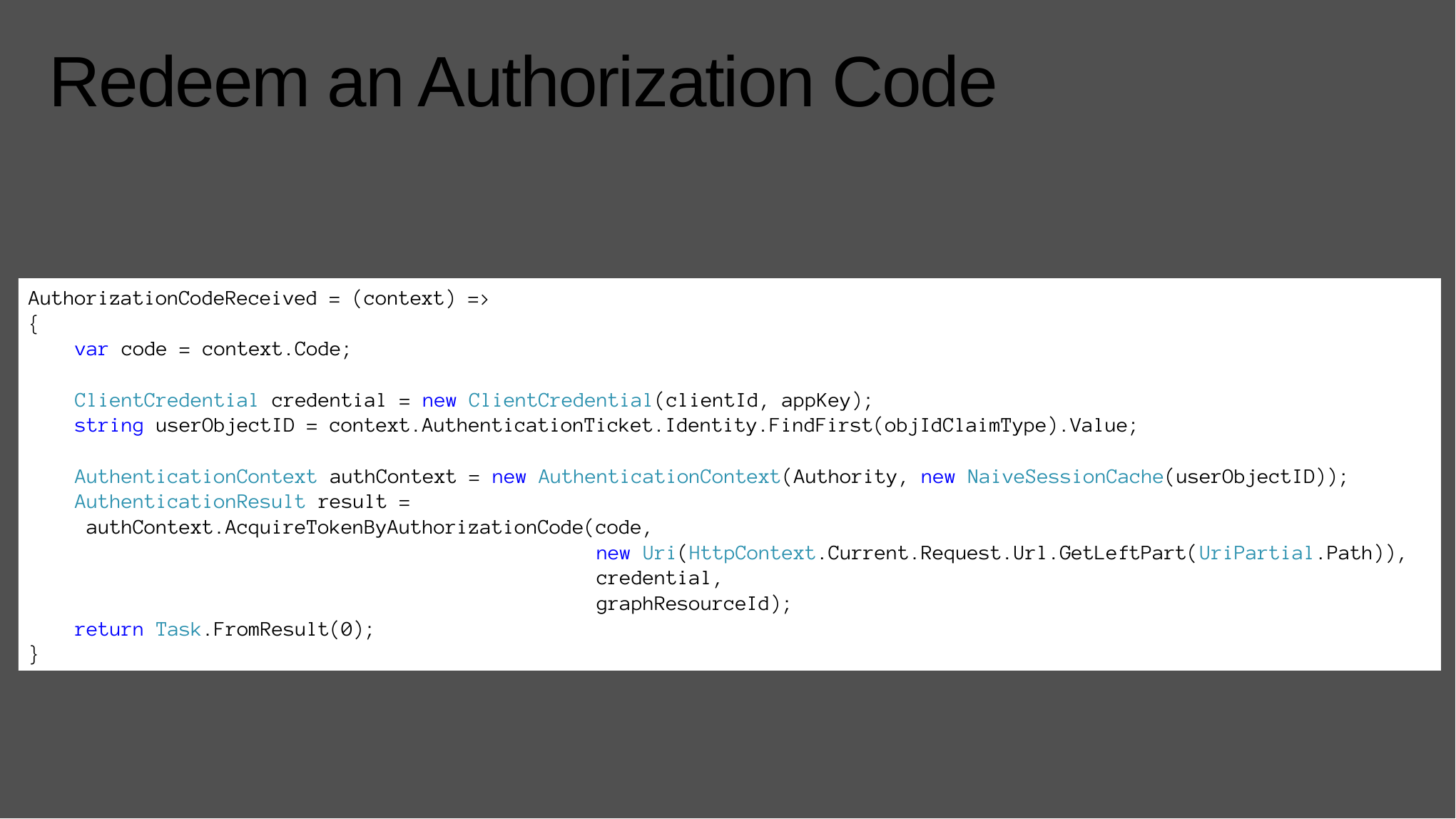

# Redeem an Authorization Code

AuthorizationCodeReceived = (context) =>
{
    var code = context.Code;

    ClientCredential credential = new ClientCredential(clientId, appKey);
    string userObjectID = context.AuthenticationTicket.Identity.FindFirst(objIdClaimType).Value;

    AuthenticationContext authContext = new AuthenticationContext(Authority, new NaiveSessionCache(userObjectID));
    AuthenticationResult result =
     authContext.AcquireTokenByAuthorizationCode(code,
                                                 new Uri(HttpContext.Current.Request.Url.GetLeftPart(UriPartial.Path)),
                                                 credential,
                                                 graphResourceId);
    return Task.FromResult(0);
}